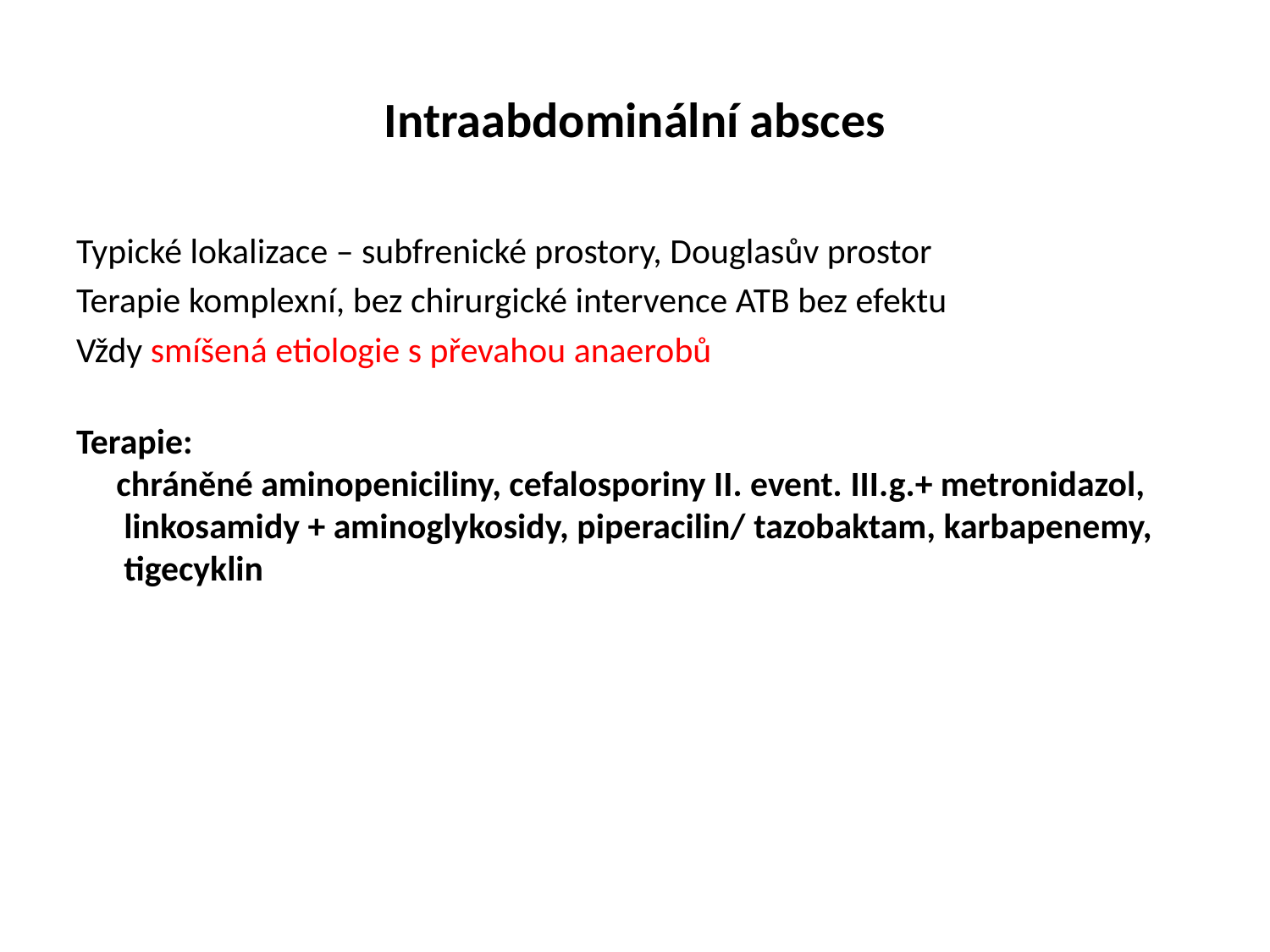

# Intraabdominální absces
Typické lokalizace – subfrenické prostory, Douglasův prostor
Terapie komplexní, bez chirurgické intervence ATB bez efektu
Vždy smíšená etiologie s převahou anaerobů

Terapie:
     chráněné aminopeniciliny, cefalosporiny II. event. III.g.+ metronidazol, linkosamidy + aminoglykosidy, piperacilin/ tazobaktam, karbapenemy, tigecyklin